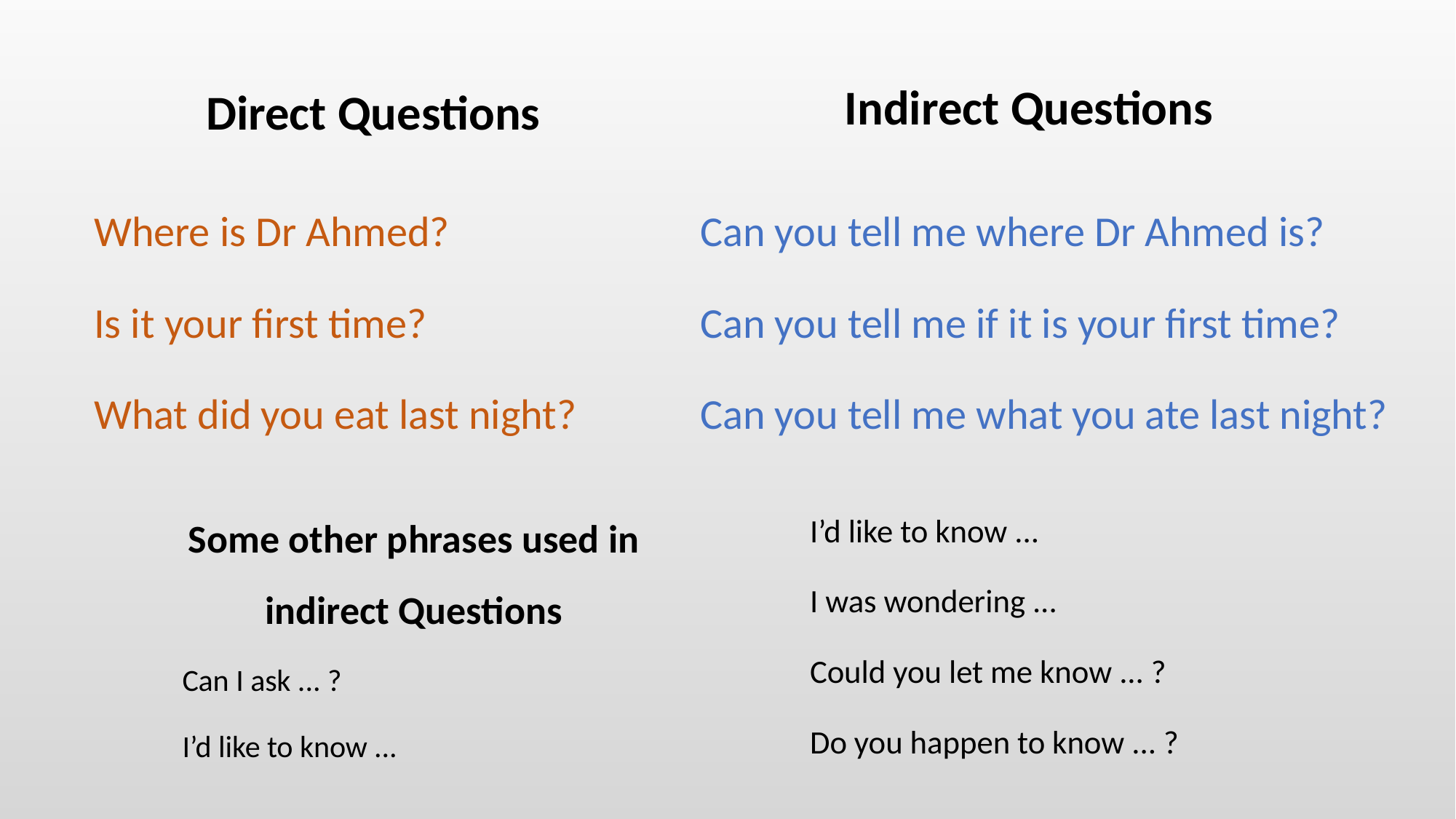

Indirect Questions
Direct Questions
Where is Dr Ahmed?
Is it your first time?
What did you eat last night?

Can you tell me where Dr Ahmed is?
Can you tell me if it is your first time?
Can you tell me what you ate last night?

I’d like to know ...
I was wondering ...
Could you let me know ... ?
Do you happen to know ... ?

Some other phrases used in indirect Questions
Can I ask ... ?
I’d like to know ...